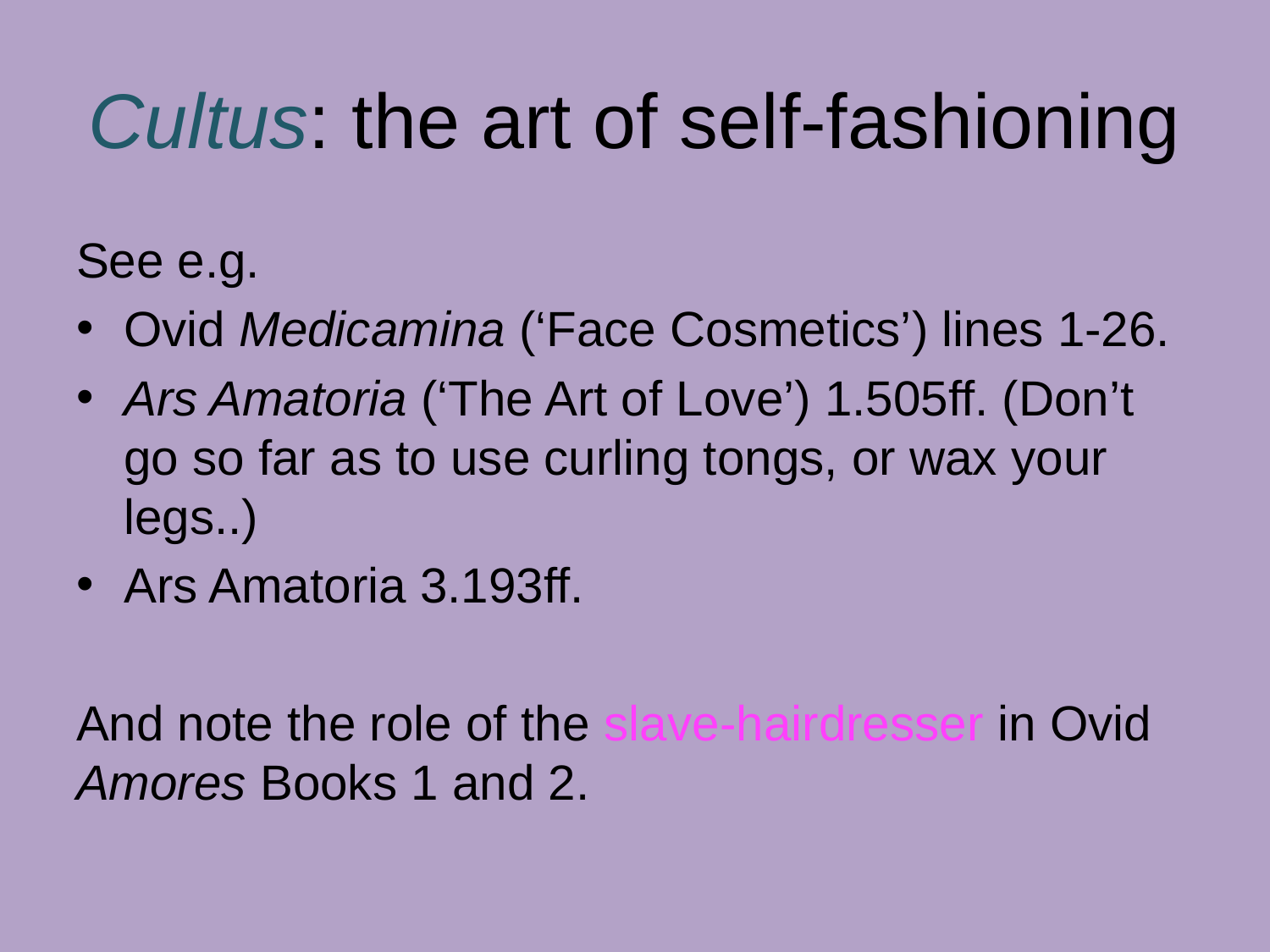

# Cultus: the art of self-fashioning
See e.g.
Ovid Medicamina (‘Face Cosmetics’) lines 1-26.
Ars Amatoria (‘The Art of Love’) 1.505ff. (Don’t go so far as to use curling tongs, or wax your legs..)
Ars Amatoria 3.193ff.

And note the role of the slave-hairdresser in Ovid Amores Books 1 and 2.